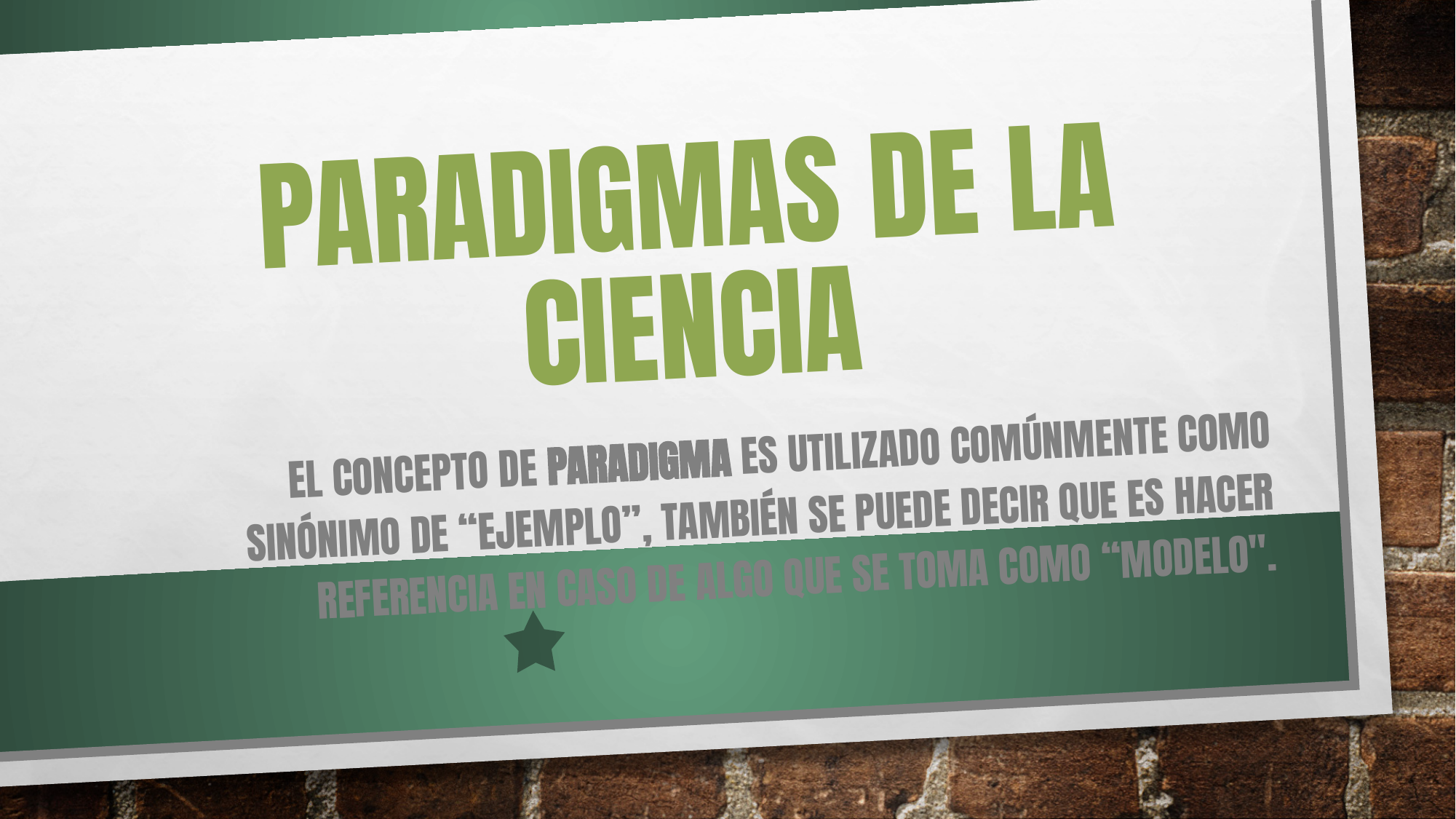

# Paradigmas de la ciencia
El concepto de paradigma es utilizado comúnmente como sinónimo de “ejemplo”, también se puede decir que es hacer referencia en caso de algo que se toma como “modelo".